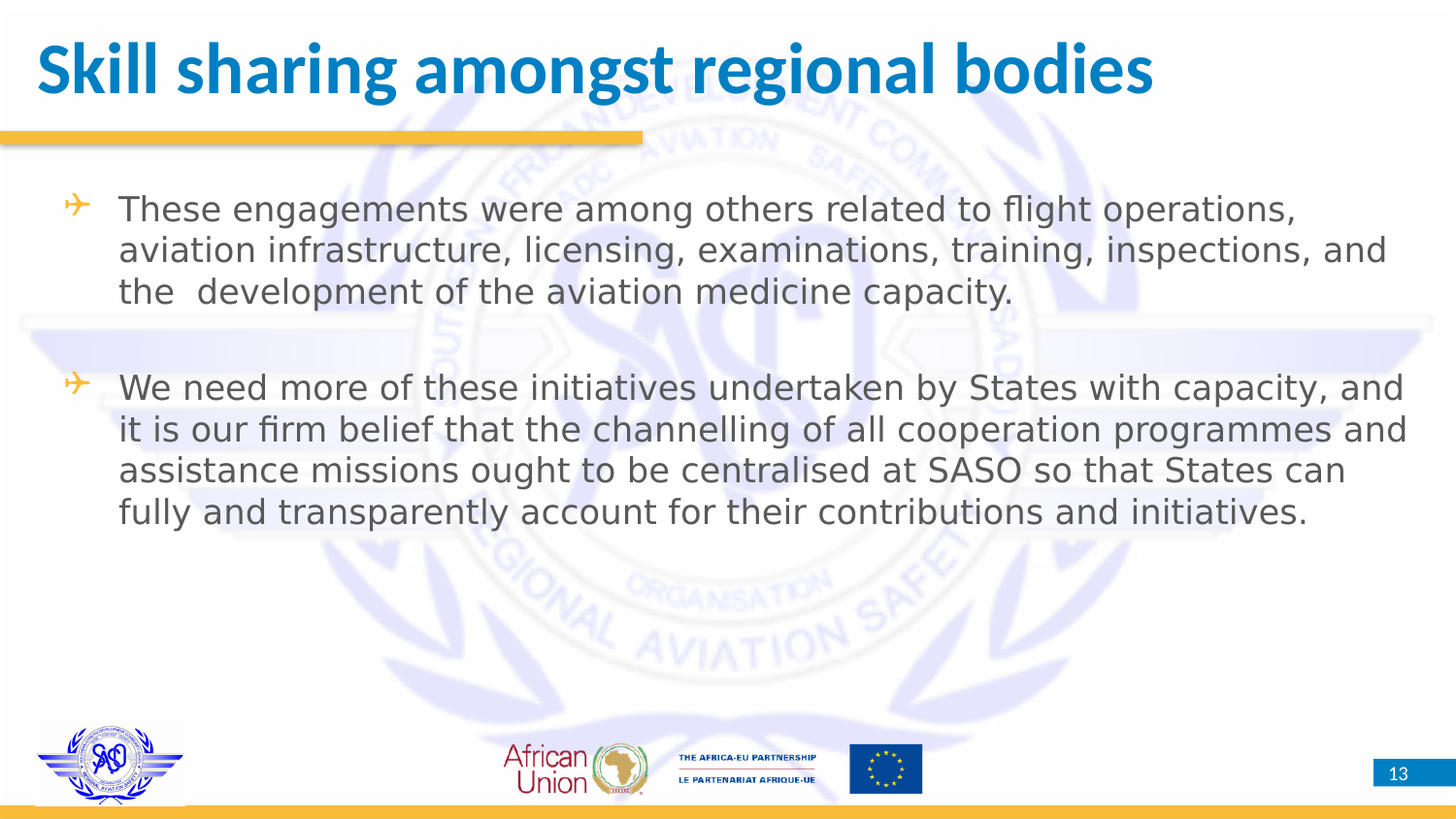

Skill sharing amongst regional bodies

These engagements were among others related to flight operations, aviation infrastructure, licensing, examinations, training, inspections, and the  development of the aviation medicine capacity.

We need more of these initiatives undertaken by States with capacity, and it is our firm belief that the channelling of all cooperation programmes and assistance missions ought to be centralised at SASO so that States can fully and transparently account for their contributions and initiatives.